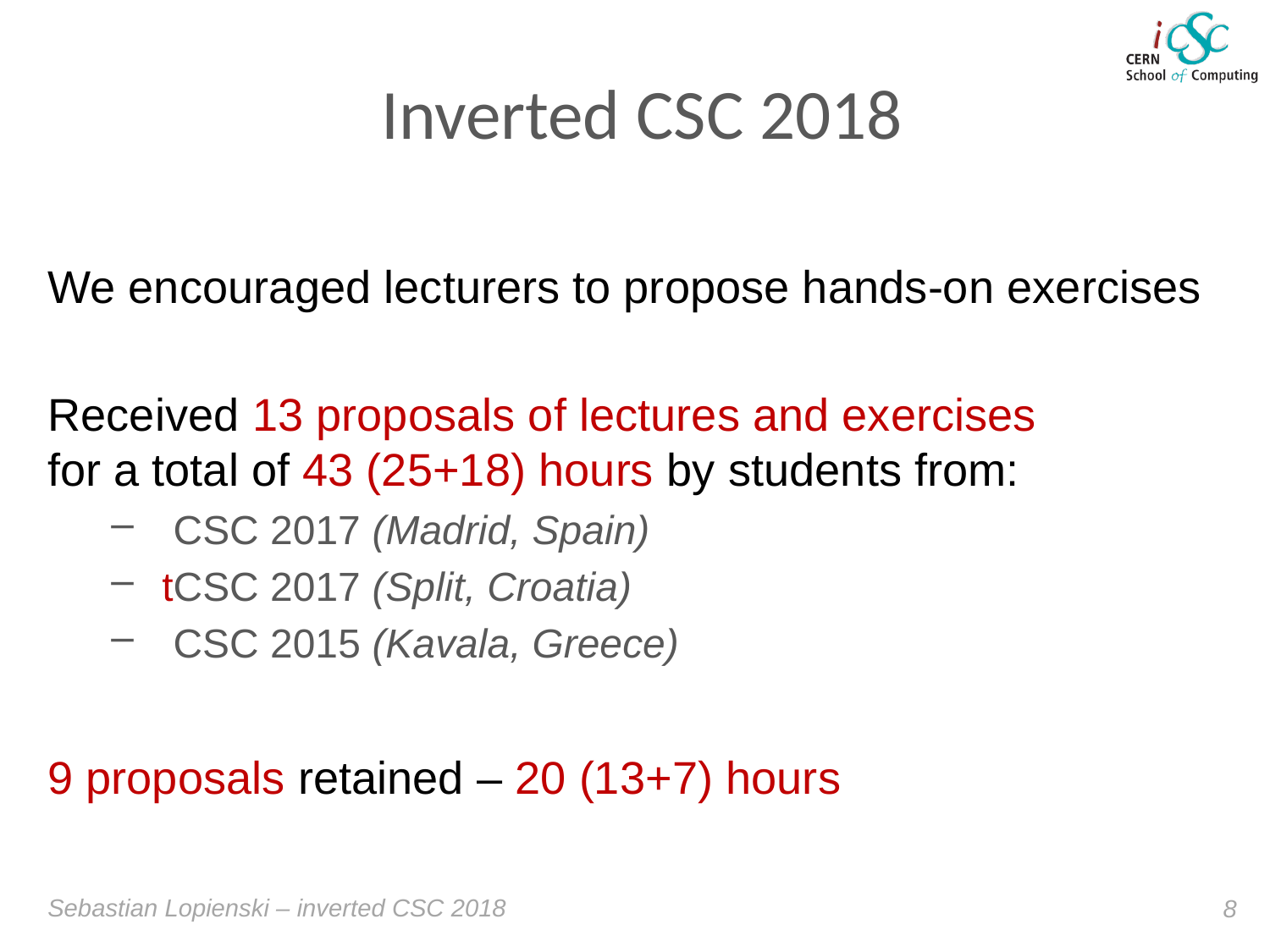

# Inverted CSC 2018
We encouraged lecturers to propose hands-on exercises

Received 13 proposals of lectures and exercises
for a total of 43 (25+18) hours by students from:
  CSC 2017 (Madrid, Spain)
 tCSC 2017 (Split, Croatia)
  CSC 2015 (Kavala, Greece)

9 proposals retained – 20 (13+7) hours

Sebastian Lopienski – inverted CSC 2018
8